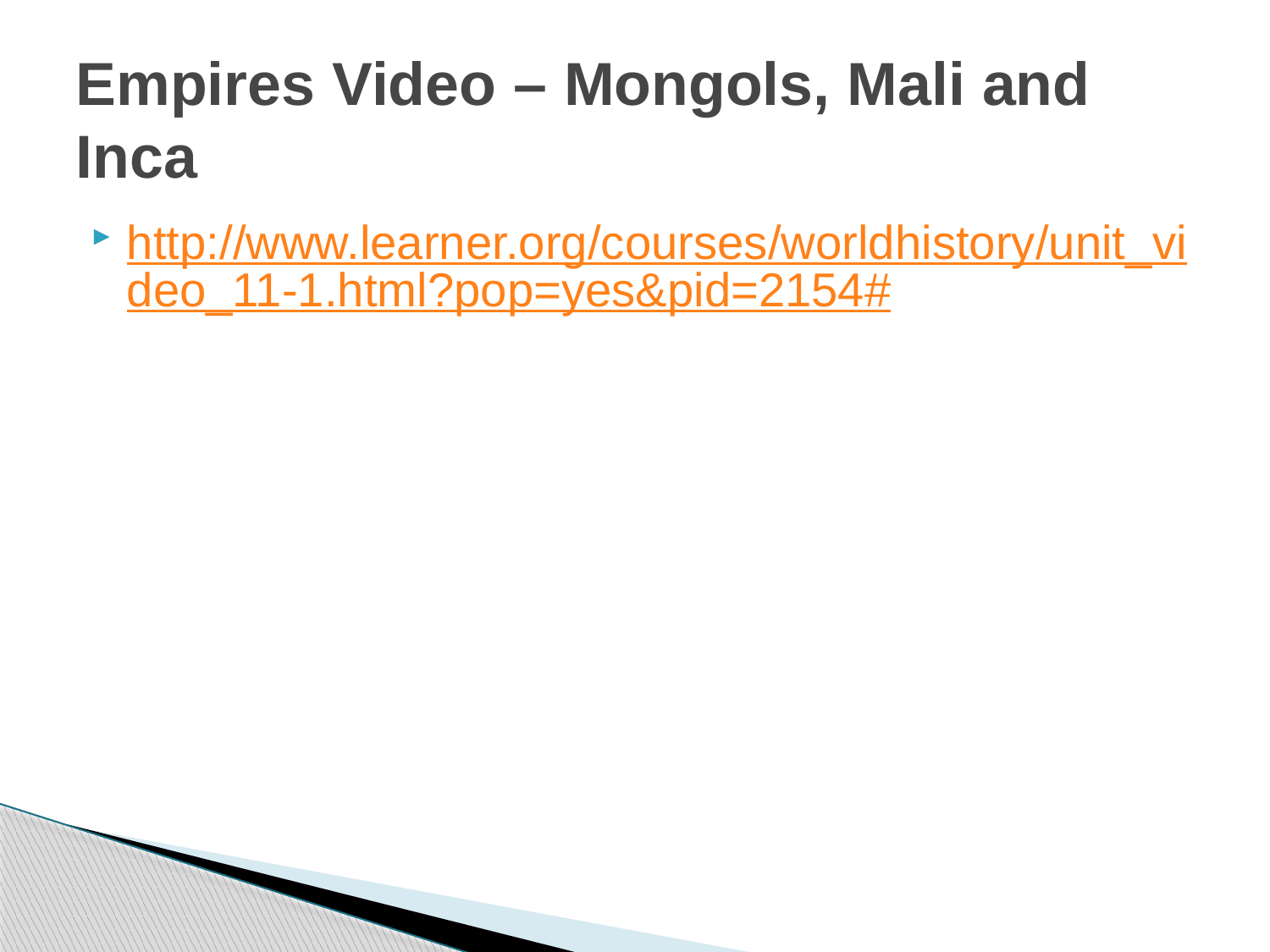

# Empires Video – Mongols, Mali and Inca
http://www.learner.org/courses/worldhistory/unit_video_11-1.html?pop=yes&pid=2154#